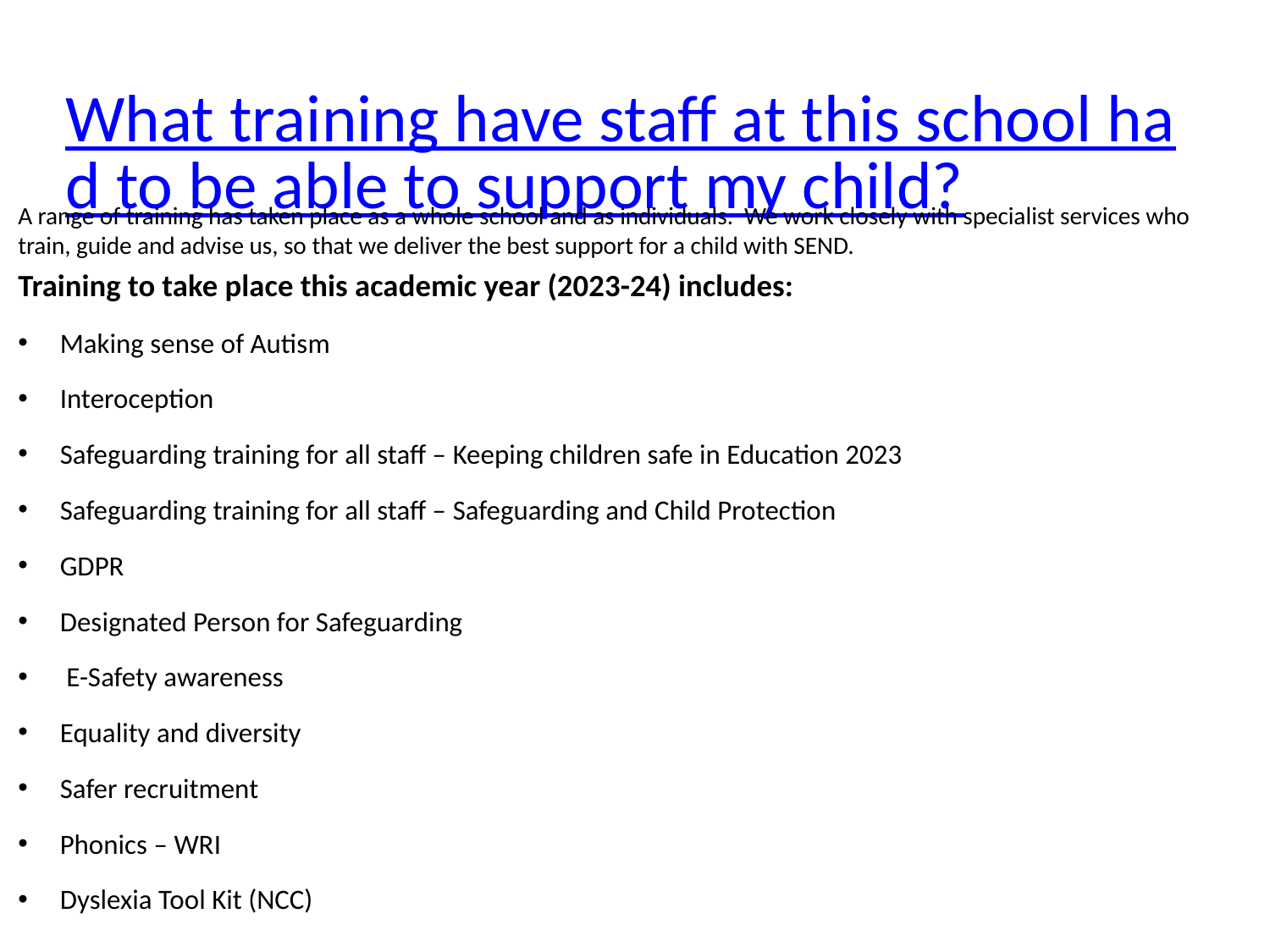

# What training have staff at this school had to be able to support my child?
A range of training has taken place as a whole school and as individuals.  We work closely with specialist services who train, guide and advise us, so that we deliver the best support for a child with SEND.
Training to take place this academic year (2023-24) includes:
Making sense of Autism
Interoception
Safeguarding training for all staff – Keeping children safe in Education 2023
Safeguarding training for all staff – Safeguarding and Child Protection
GDPR
Designated Person for Safeguarding
 E-Safety awareness
Equality and diversity
Safer recruitment
Phonics – WRI
Dyslexia Tool Kit (NCC)